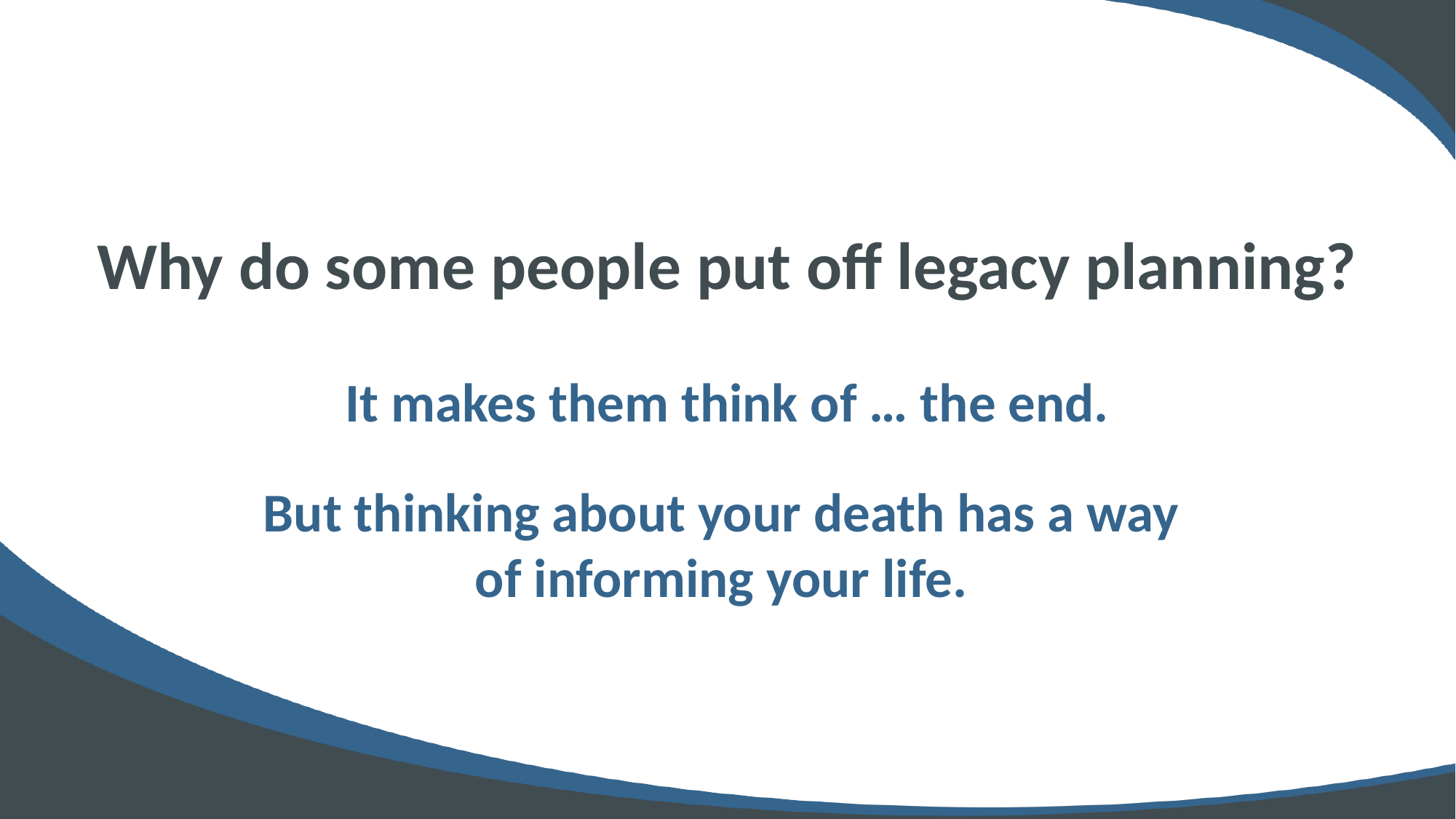

Why do some people put off legacy planning?
It makes them think of … the end.
But thinking about your death has a way
of informing your life.